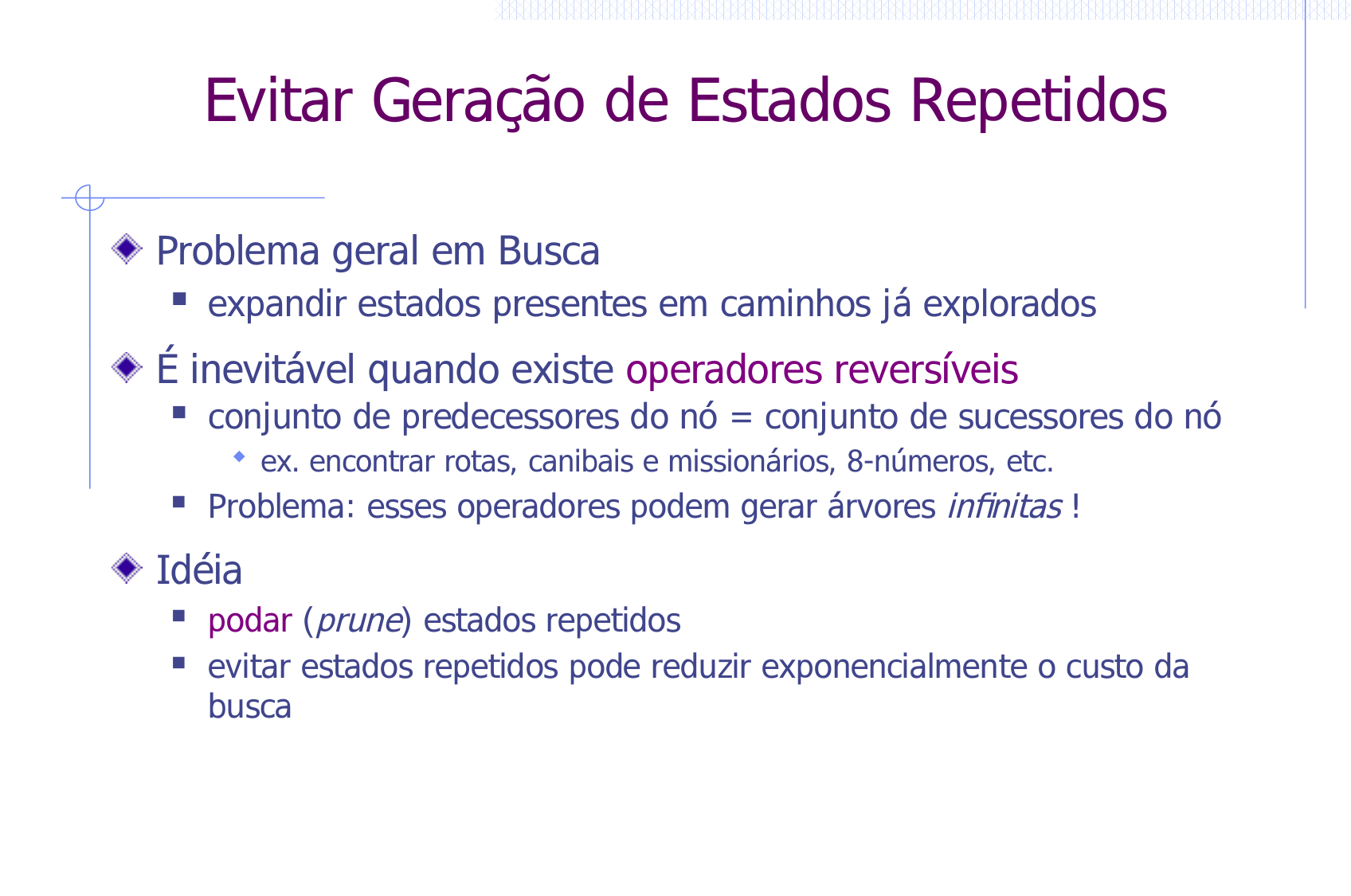

# Evitar Geração de Estados Repetidos
Problema geral em Busca
expandir estados presentes em caminhos já explorados
É inevitável quando existe operadores reversíveis
conjunto de predecessores do nó = conjunto de sucessores do nó
ex. encontrar rotas, canibais e missionários, 8-números, etc.
Problema: esses operadores podem gerar árvores infinitas !
Idéia
podar (prune) estados repetidos
evitar estados repetidos pode reduzir exponencialmente o custo da busca